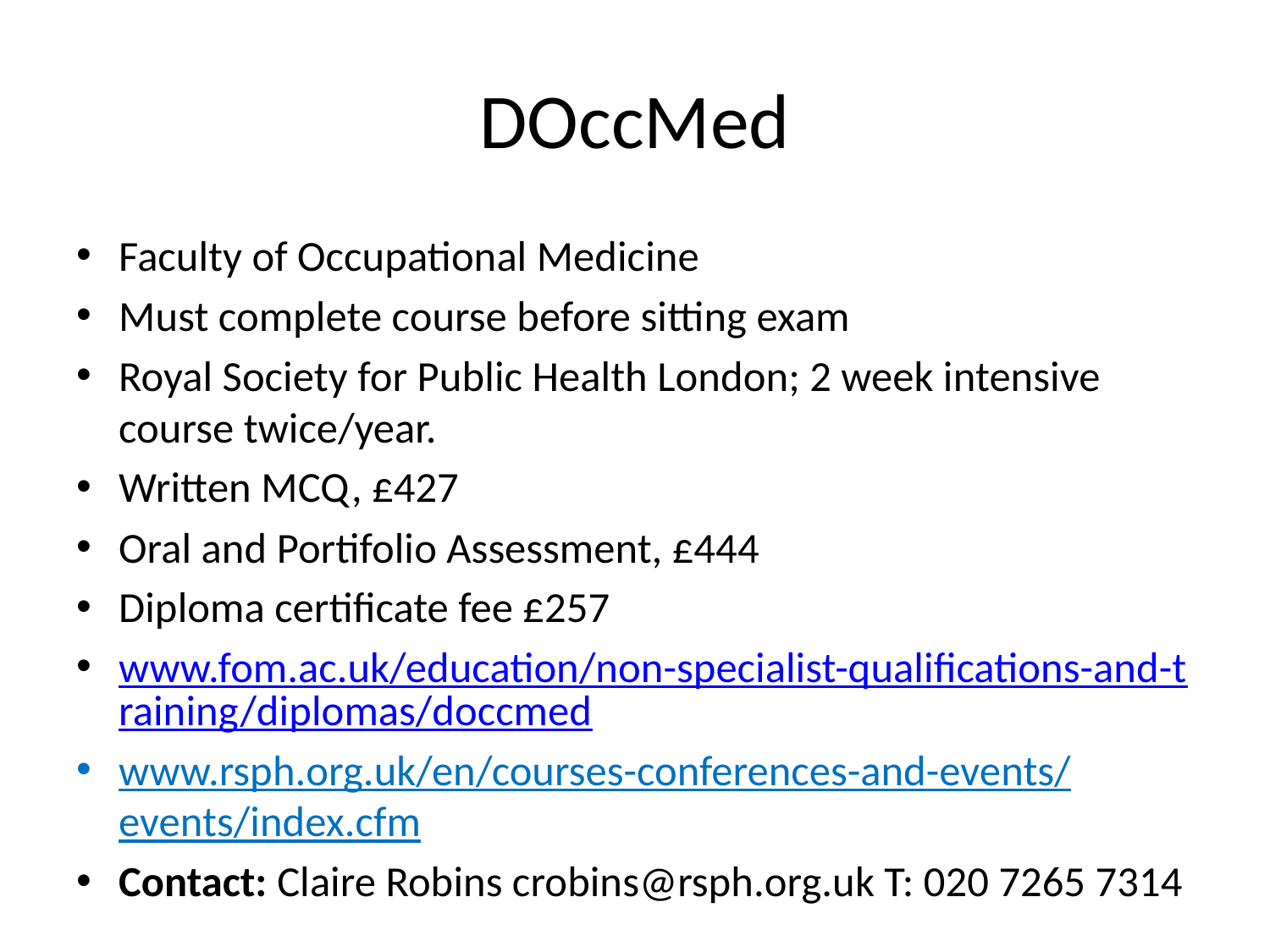

# DOccMed
Faculty of Occupational Medicine
Must complete course before sitting exam
Royal Society for Public Health London; 2 week intensive course twice/year.
Written MCQ, £427
Oral and Portifolio Assessment, £444
Diploma certificate fee £257
www.fom.ac.uk/education/non-specialist-qualifications-and-training/diplomas/doccmed
www.rsph.org.uk/en/courses-conferences-and-events/events/index.cfm
Contact: Claire Robins crobins@rsph.org.uk T: 020 7265 7314